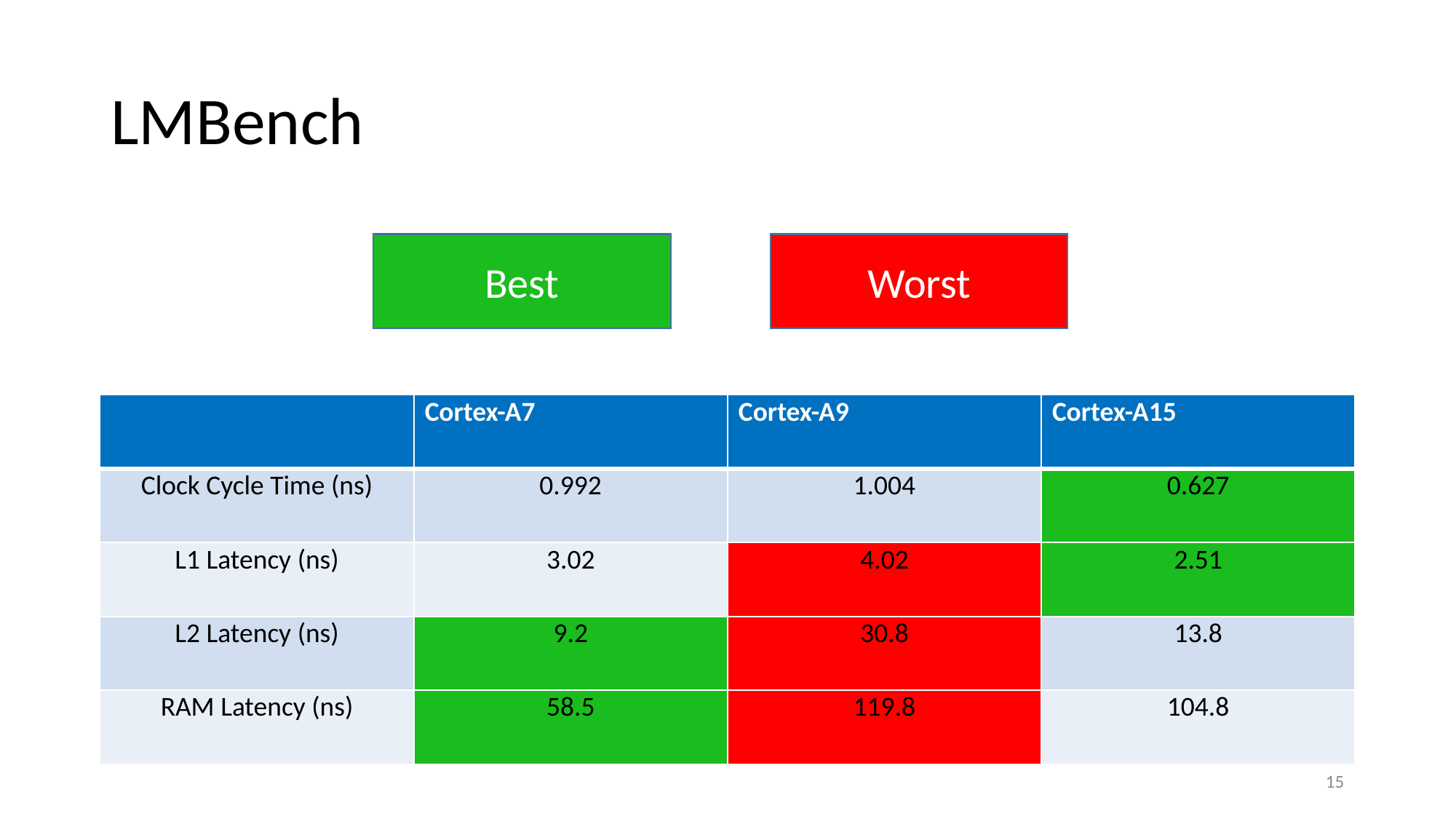

# LMBench
Best
Worst
|  | Cortex-A7 | Cortex-A9 | Cortex-A15 |
| --- | --- | --- | --- |
| Clock Cycle Time (ns) | 0.992 | 1.004 | 0.627 |
| L1 Latency (ns) | 3.02 | 4.02 | 2.51 |
| L2 Latency (ns) | 9.2 | 30.8 | 13.8 |
| RAM Latency (ns) | 58.5 | 119.8 | 104.8 |
15